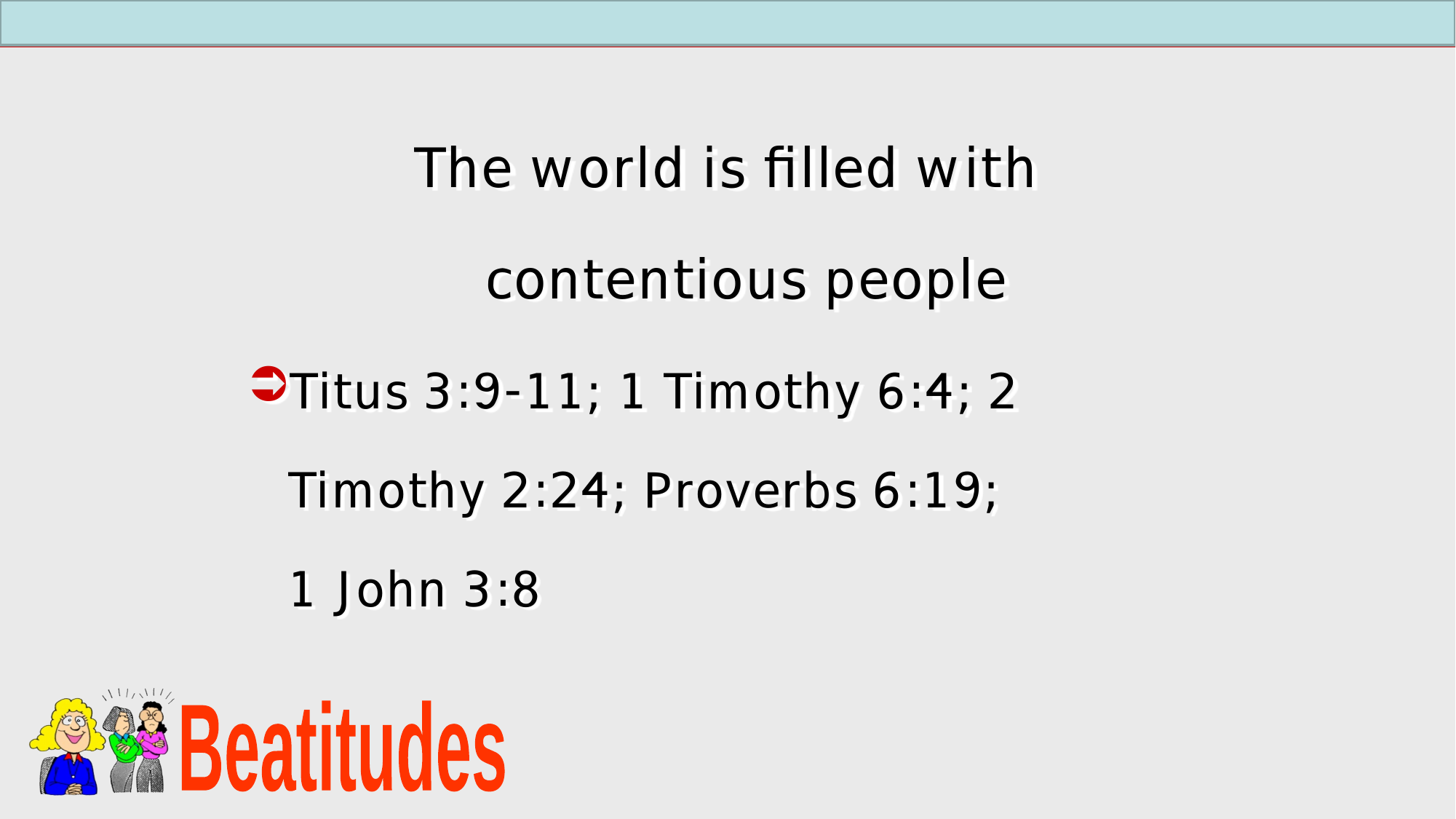

The world is filled with contentious people
Titus 3:9-11; 1 Timothy 6:4; 2 Timothy 2:24; Proverbs 6:19;
1 John 3:8